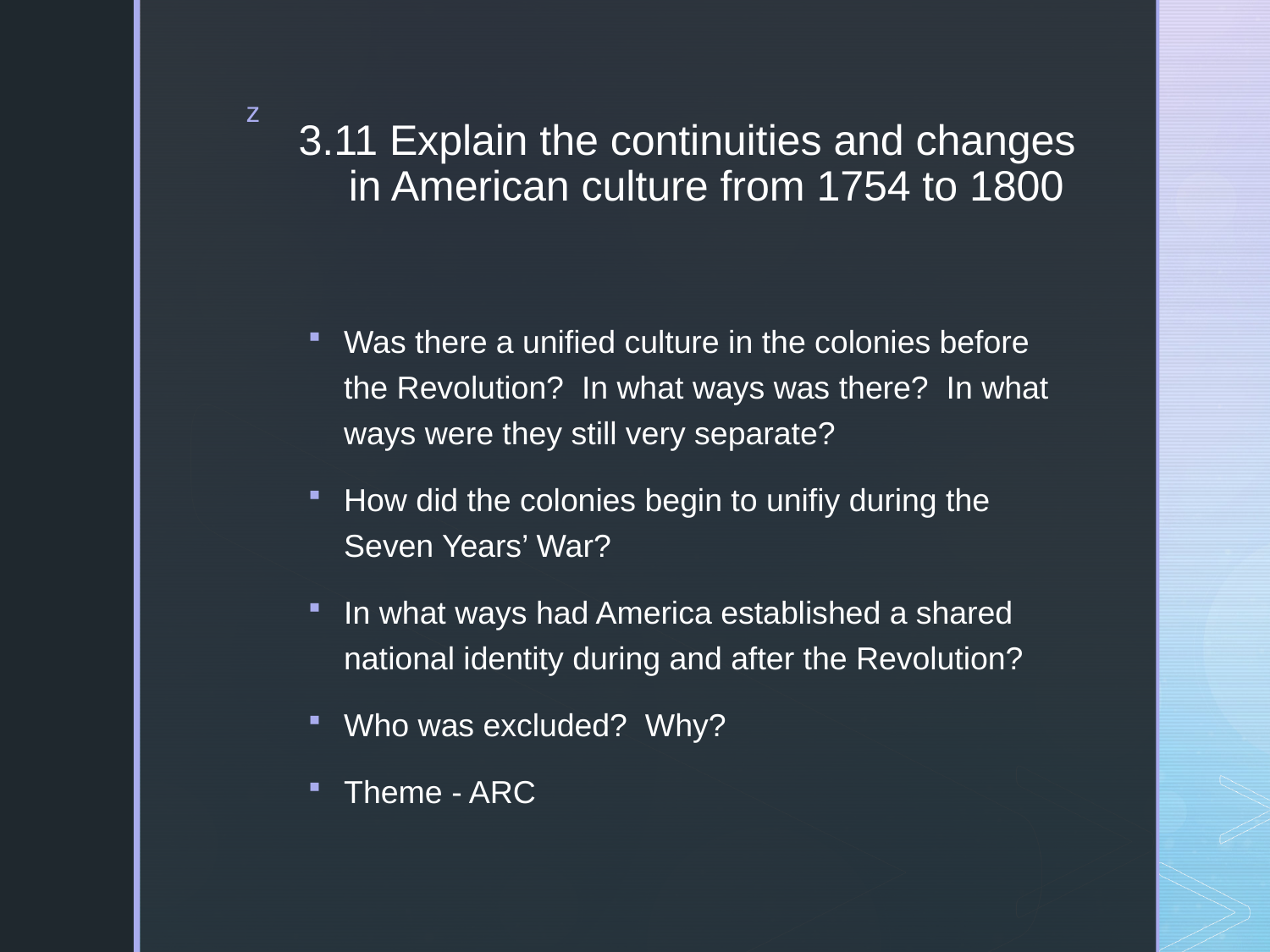

# 3.11 Explain the continuities and changes in American culture from 1754 to 1800
Was there a unified culture in the colonies before the Revolution?  In what ways was there?  In what ways were they still very separate?
How did the colonies begin to unifiy during the Seven Years’ War?
In what ways had America established a shared national identity during and after the Revolution?
Who was excluded?  Why?
Theme - ARC